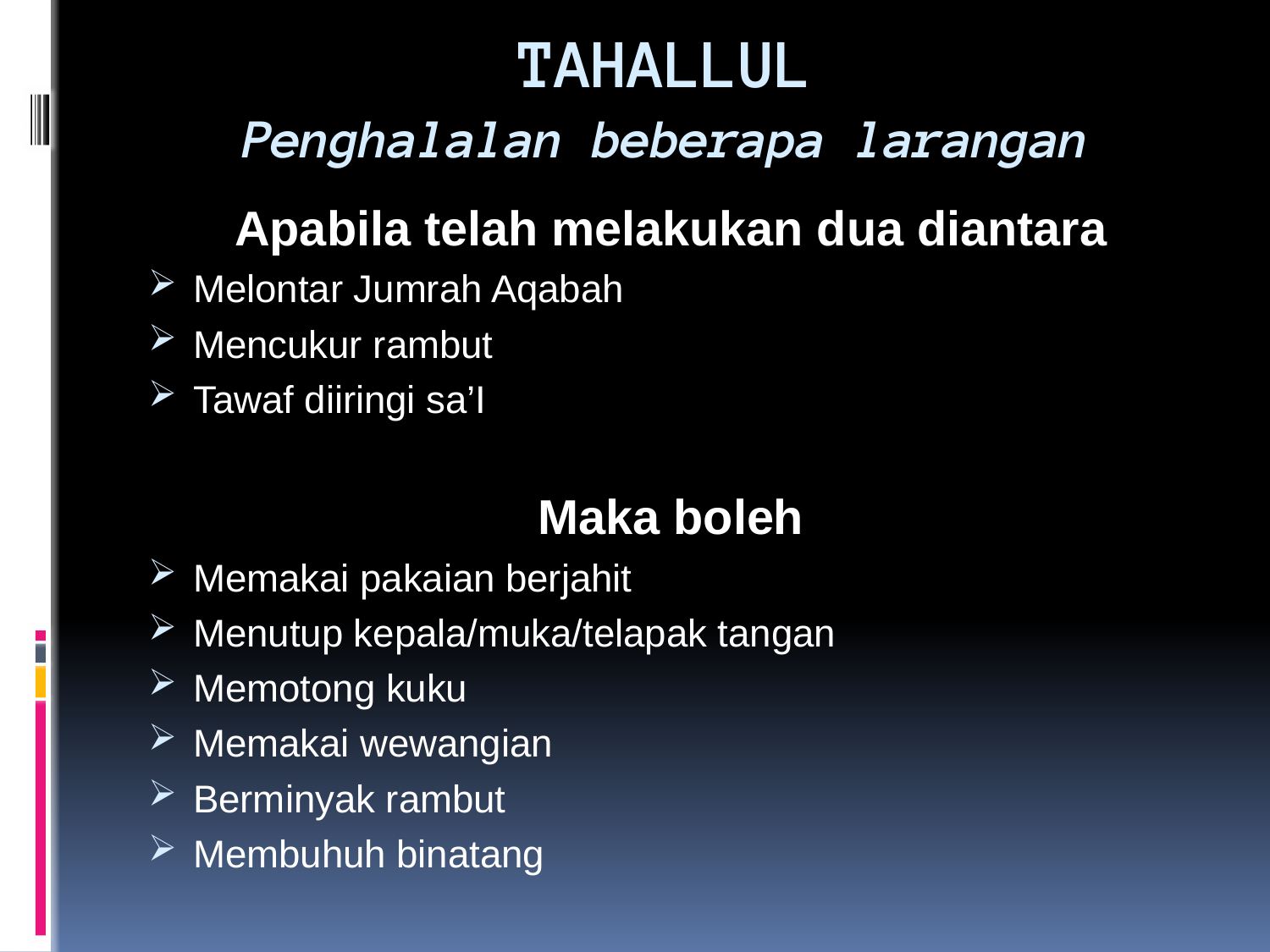

# TAHALLUL Penghalalan beberapa larangan
Apabila telah melakukan dua diantara
Melontar Jumrah Aqabah
Mencukur rambut
Tawaf diiringi sa’I

Maka boleh
Memakai pakaian berjahit
Menutup kepala/muka/telapak tangan
Memotong kuku
Memakai wewangian
Berminyak rambut
Membuhuh binatang